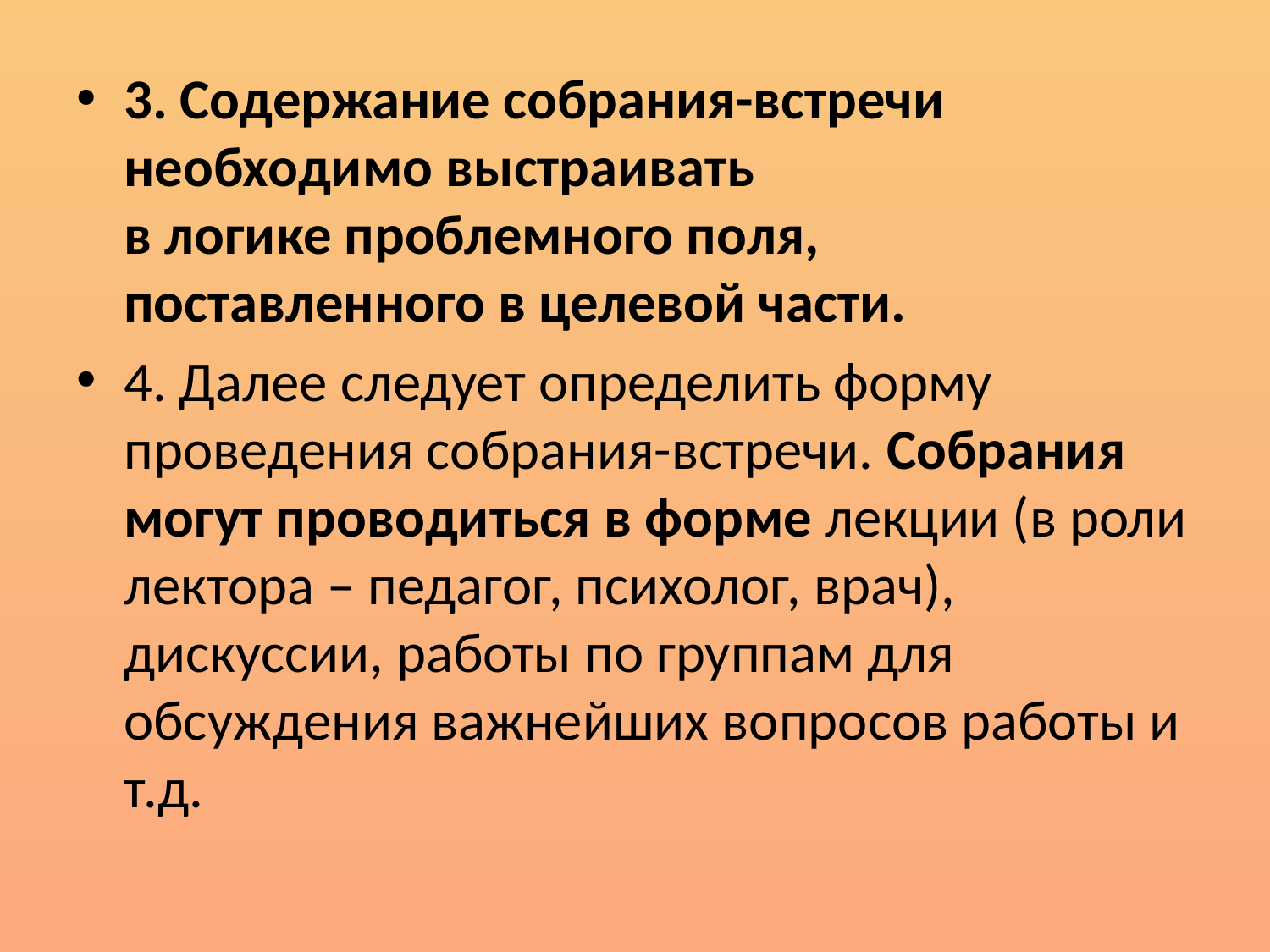

3. Содержание собрания-встречи необходимо выстраивать
в логике проблемного поля, поставленного в целевой части.
4. Далее следует определить форму проведения собрания-встречи. Собрания могут проводиться в форме лекции (в роли лектора – педагог, психолог, врач), дискуссии, работы по группам для обсуждения важнейших вопросов работы и т.д.